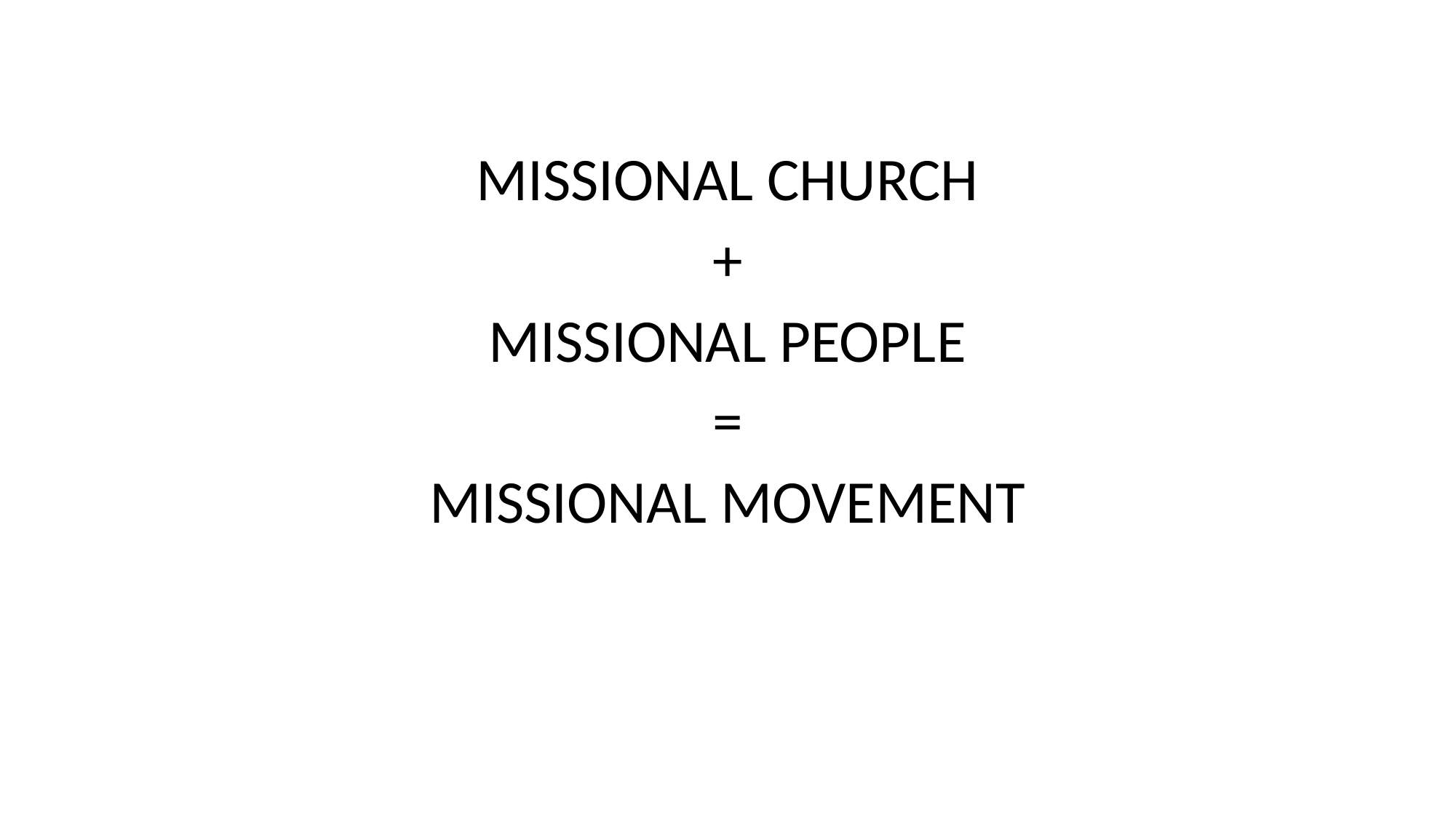

MISSIONAL CHURCH
+
MISSIONAL PEOPLE
=
MISSIONAL MOVEMENT